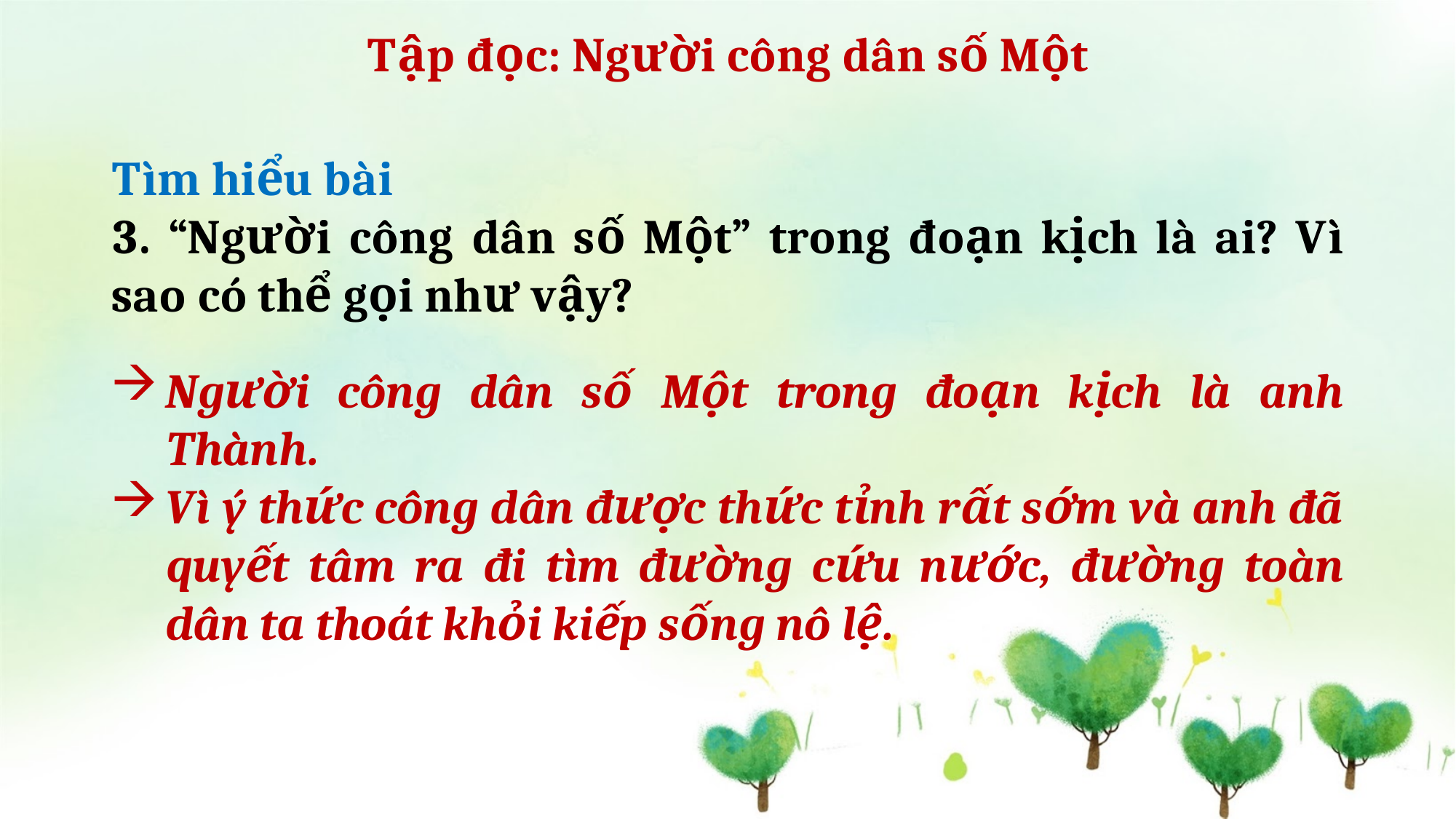

Tập đọc: Người công dân số Một
Tìm hiểu bài
3. “Người công dân số Một” trong đoạn kịch là ai? Vì sao có thể gọi như vậy?
Người công dân số Một trong đoạn kịch là anh Thành.
Vì ý thức công dân được thức tỉnh rất sớm và anh đã quyết tâm ra đi tìm đường cứu nước, đường toàn dân ta thoát khỏi kiếp sống nô lệ.